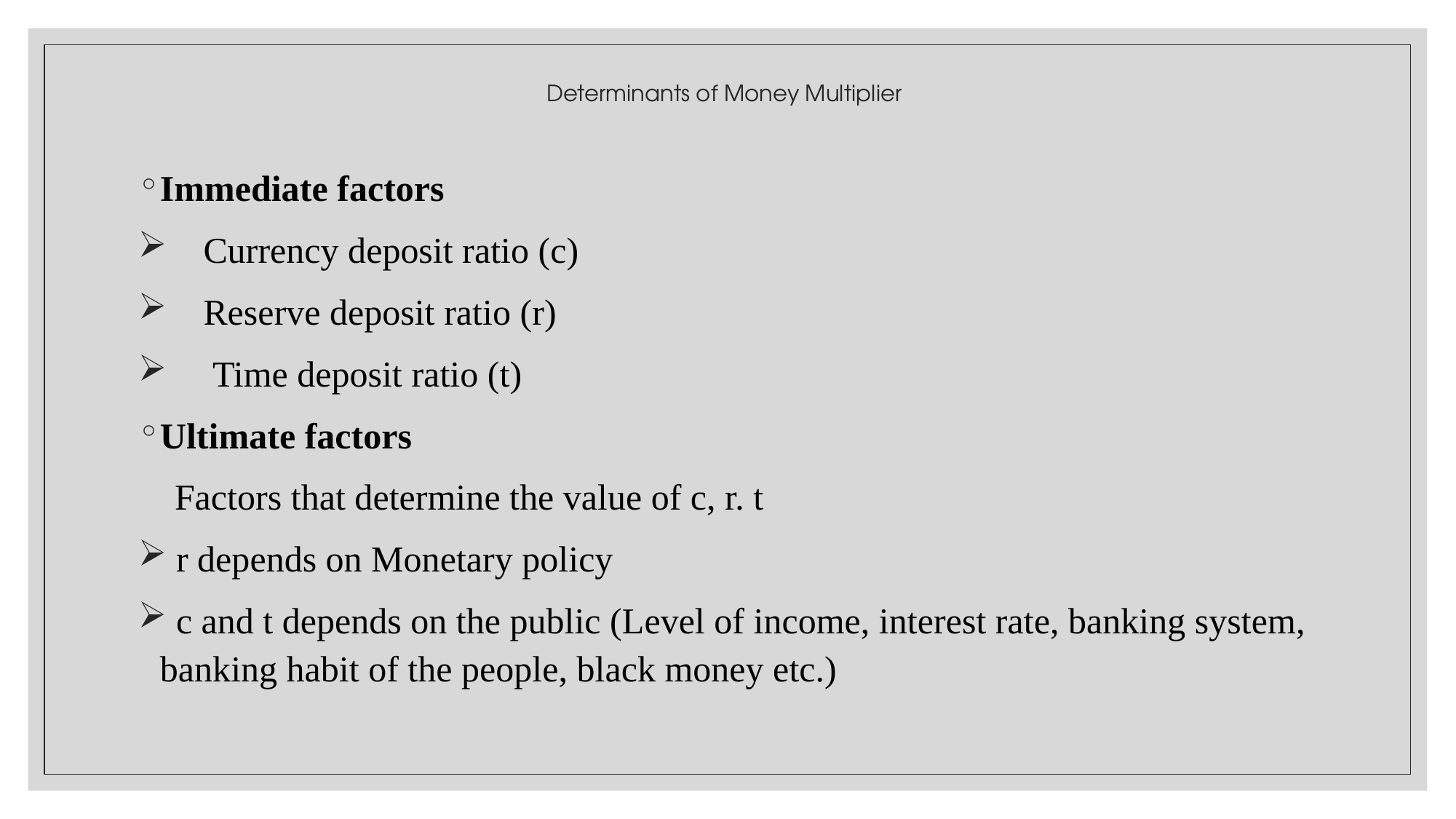

# Determinants of Money Multiplier
Immediate factors
    Currency deposit ratio (c)
    Reserve deposit ratio (r)
     Time deposit ratio (t)
Ultimate factors
    Factors that determine the value of c, r. t
 r depends on Monetary policy
 c and t depends on the public (Level of income, interest rate, banking system, banking habit of the people, black money etc.)